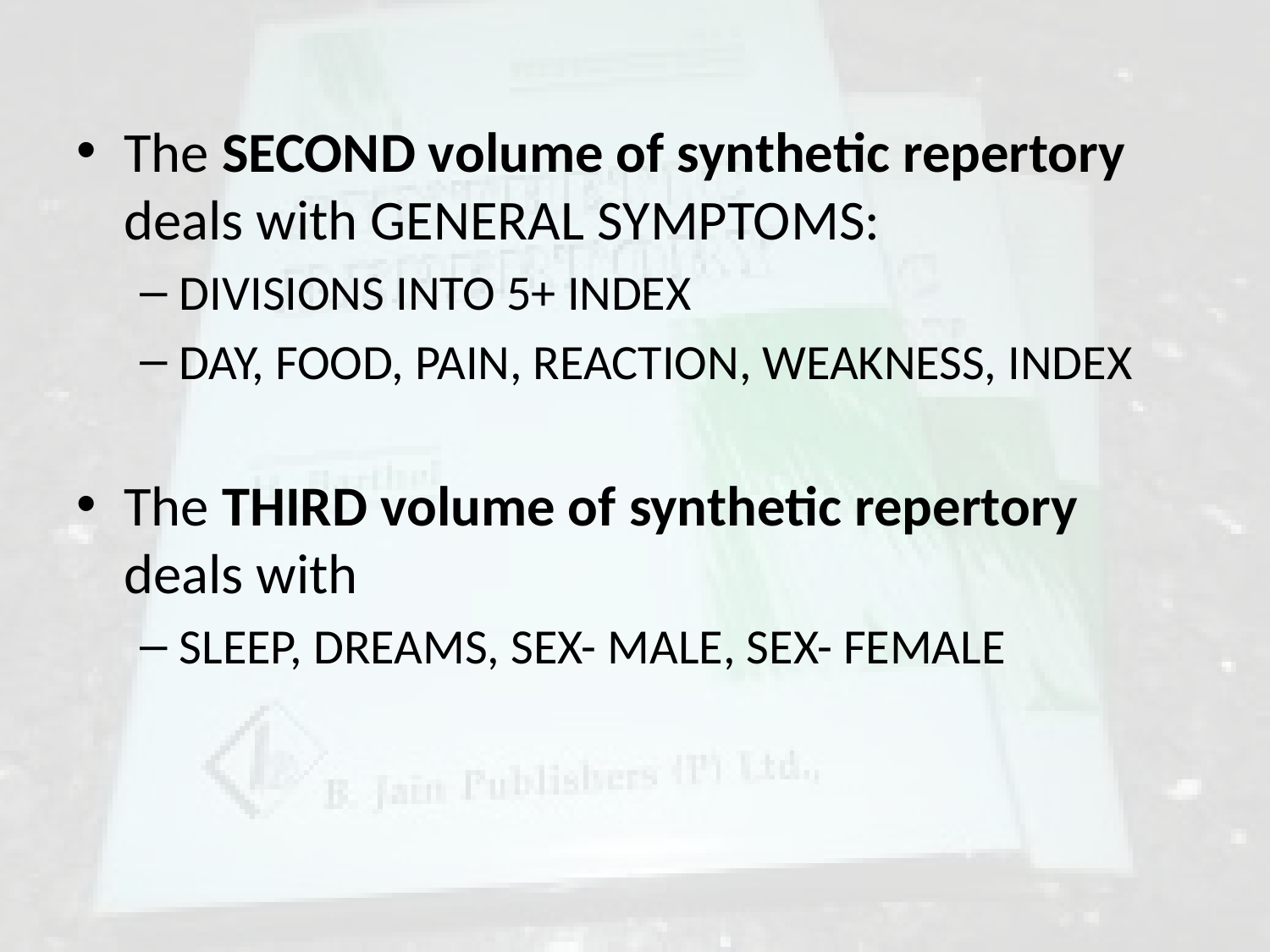

The SECOND volume of synthetic repertory deals with GENERAL SYMPTOMS:
DIVISIONS INTO 5+ INDEX
DAY, FOOD, PAIN, REACTION, WEAKNESS, INDEX

The THIRD volume of synthetic repertory deals with
SLEEP, DREAMS, SEX- MALE, SEX- FEMALE